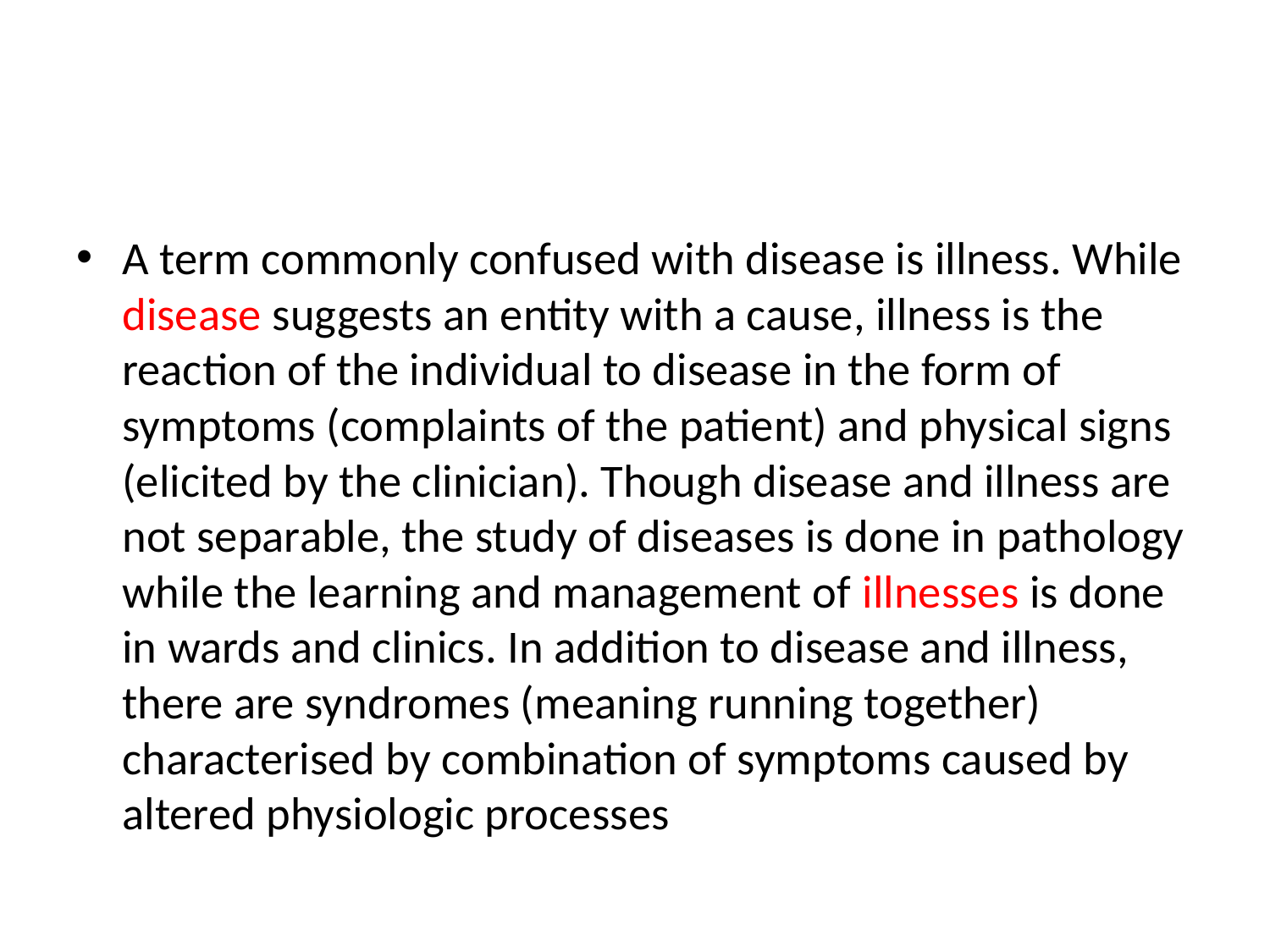

#
A term commonly confused with disease is illness. While disease suggests an entity with a cause, illness is the reaction of the individual to disease in the form of symptoms (complaints of the patient) and physical signs (elicited by the clinician). Though disease and illness are not separable, the study of diseases is done in pathology while the learning and management of illnesses is done in wards and clinics. In addition to disease and illness, there are syndromes (meaning running together) characterised by combination of symptoms caused by altered physiologic processes